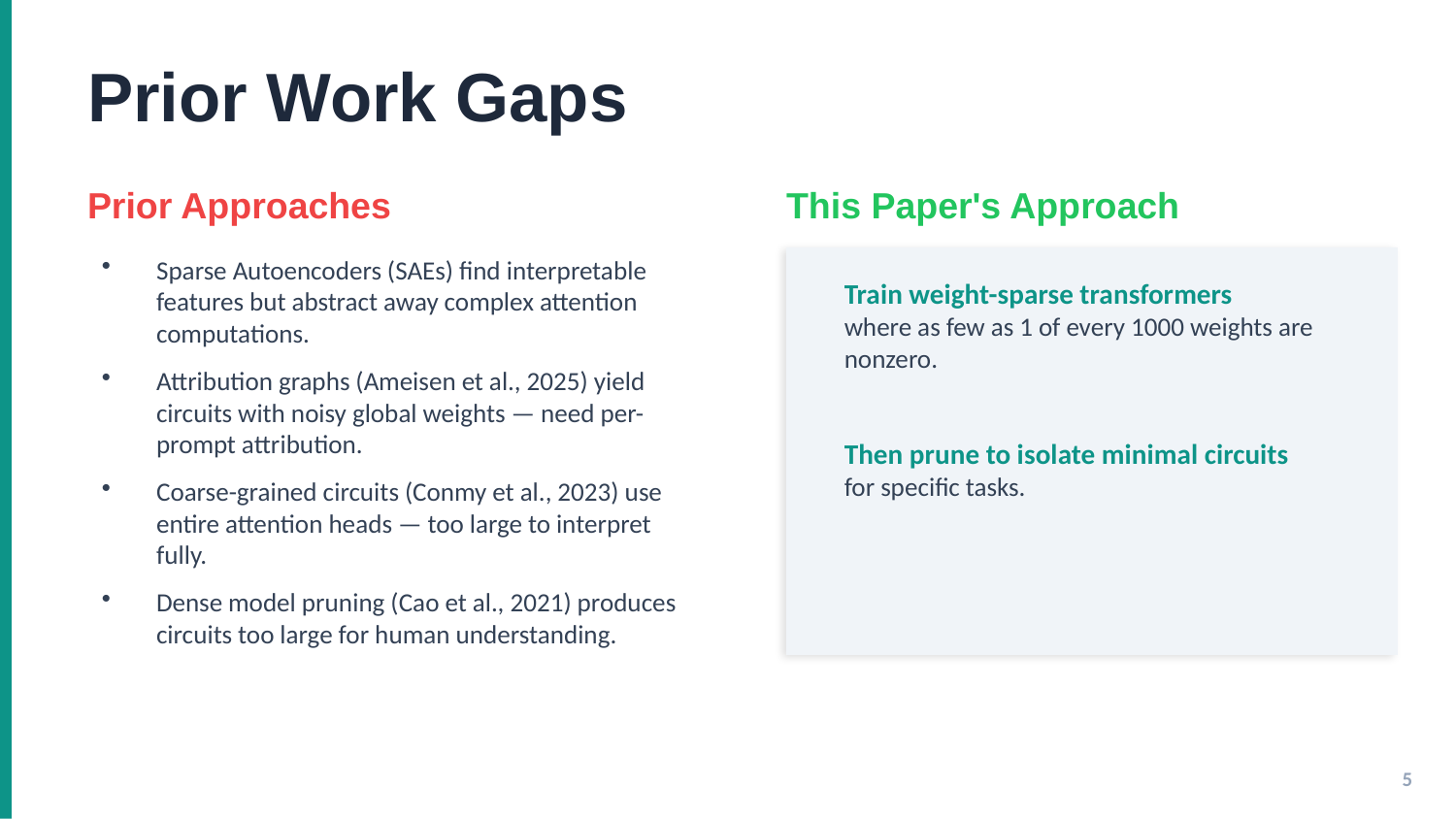

Prior Work Gaps
Prior Approaches
This Paper's Approach
Sparse Autoencoders (SAEs) find interpretable features but abstract away complex attention computations.
Attribution graphs (Ameisen et al., 2025) yield circuits with noisy global weights — need per-prompt attribution.
Coarse-grained circuits (Conmy et al., 2023) use entire attention heads — too large to interpret fully.
Dense model pruning (Cao et al., 2021) produces circuits too large for human understanding.

Train weight-sparse transformers
where as few as 1 of every 1000 weights are nonzero.

Then prune to isolate minimal circuits
for specific tasks.

5